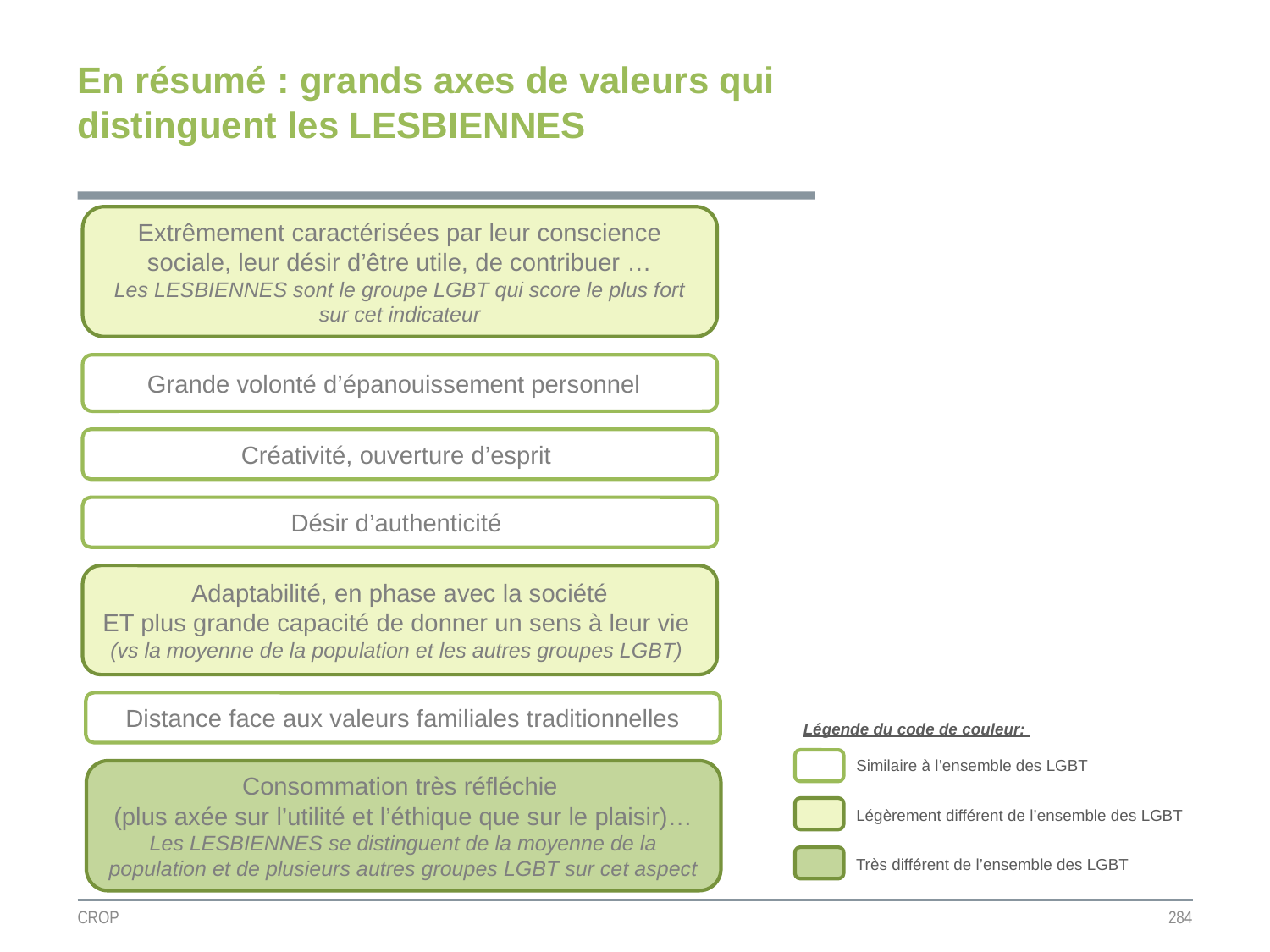

En résumé : grands axes de valeurs qui distinguent les LESBIENNES
Extrêmement caractérisées par leur conscience sociale, leur désir d’être utile, de contribuer …
Les LESBIENNES sont le groupe LGBT qui score le plus fort sur cet indicateur
Grande volonté d’épanouissement personnel
Créativité, ouverture d’esprit
Désir d’authenticité
Adaptabilité, en phase avec la société
ET plus grande capacité de donner un sens à leur vie  (vs la moyenne de la population et les autres groupes LGBT)
Distance face aux valeurs familiales traditionnelles
Légende du code de couleur:
Similaire à l’ensemble des LGBT

Légèrement différent de l’ensemble des LGBT

Très différent de l’ensemble des LGBT
Consommation très réfléchie
(plus axée sur l’utilité et l’éthique que sur le plaisir)…
Les LESBIENNES se distinguent de la moyenne de la population et de plusieurs autres groupes LGBT sur cet aspect
CROP
284